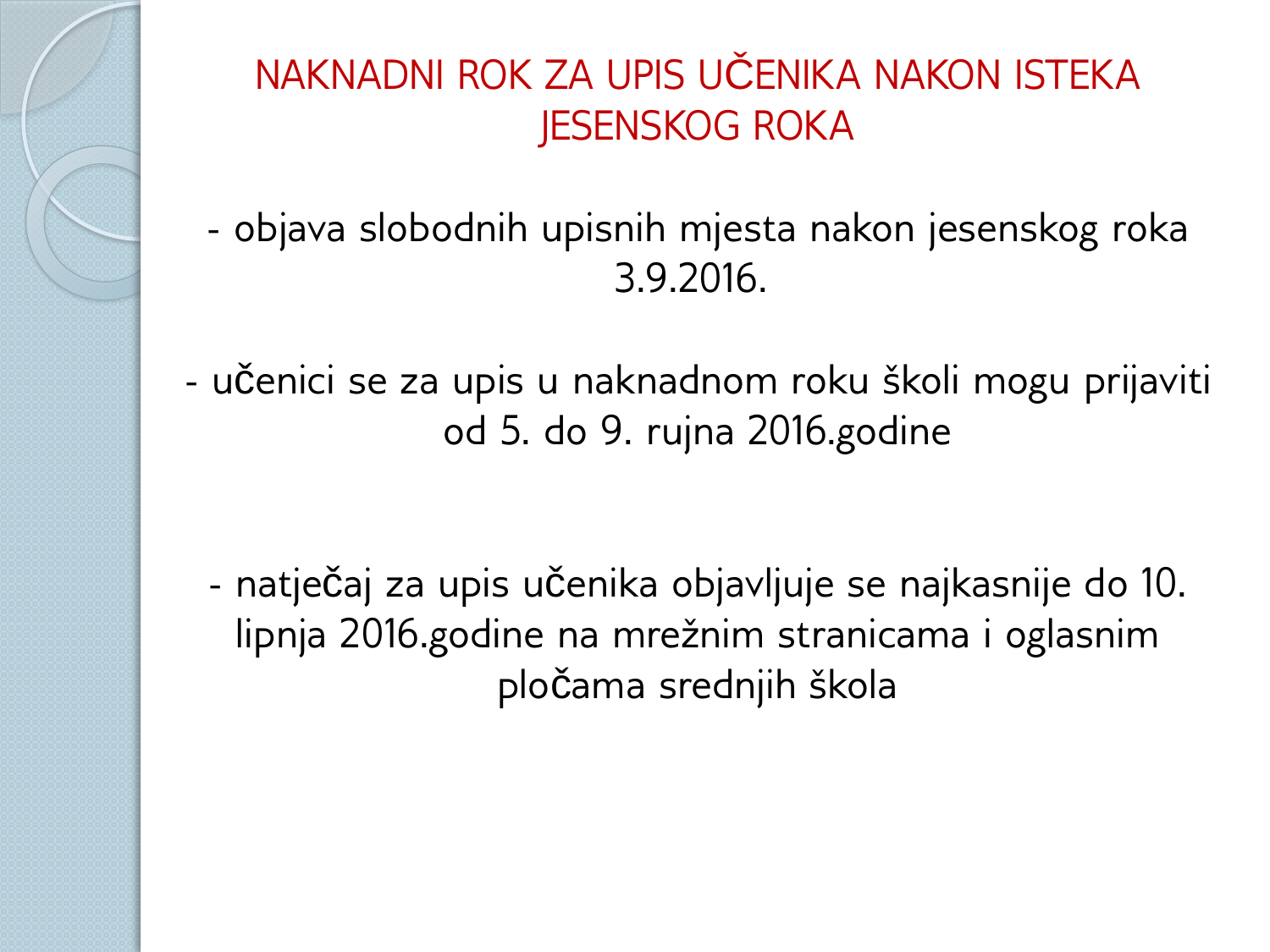

# NAKNADNI ROK ZA UPIS UČENIKA NAKON ISTEKA JESENSKOG ROKA - objava slobodnih upisnih mjesta nakon jesenskog roka 3.9.2016. - učenici se za upis u naknadnom roku školi mogu prijaviti od 5. do 9. rujna 2016.godine - natječaj za upis učenika objavljuje se najkasnije do 10. lipnja 2016.godine na mrežnim stranicama i oglasnim pločama srednjih škola